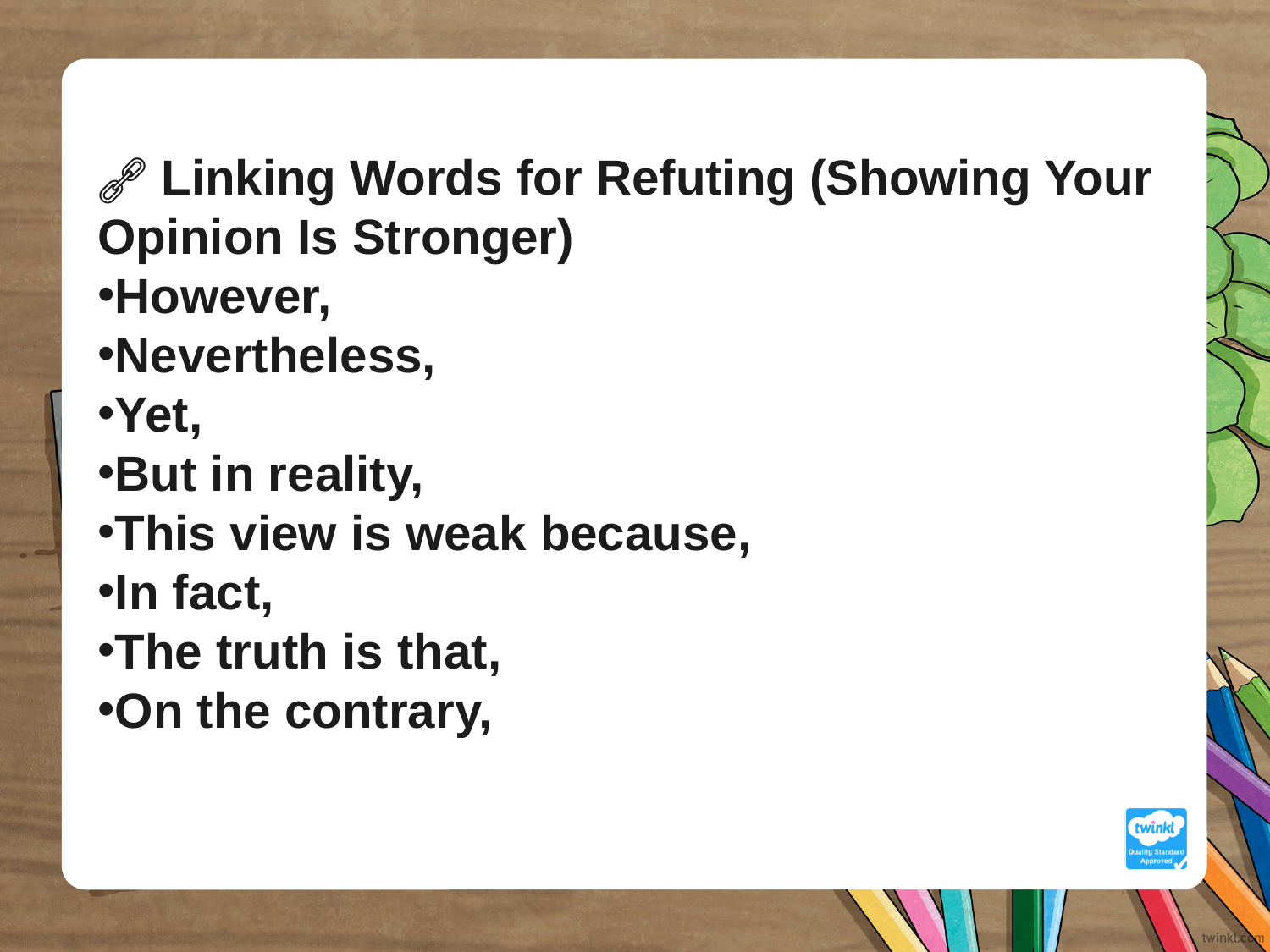

🔗 Linking Words for Refuting (Showing Your Opinion Is Stronger)
However,
Nevertheless,
Yet,
But in reality,
This view is weak because,
In fact,
The truth is that,
On the contrary,